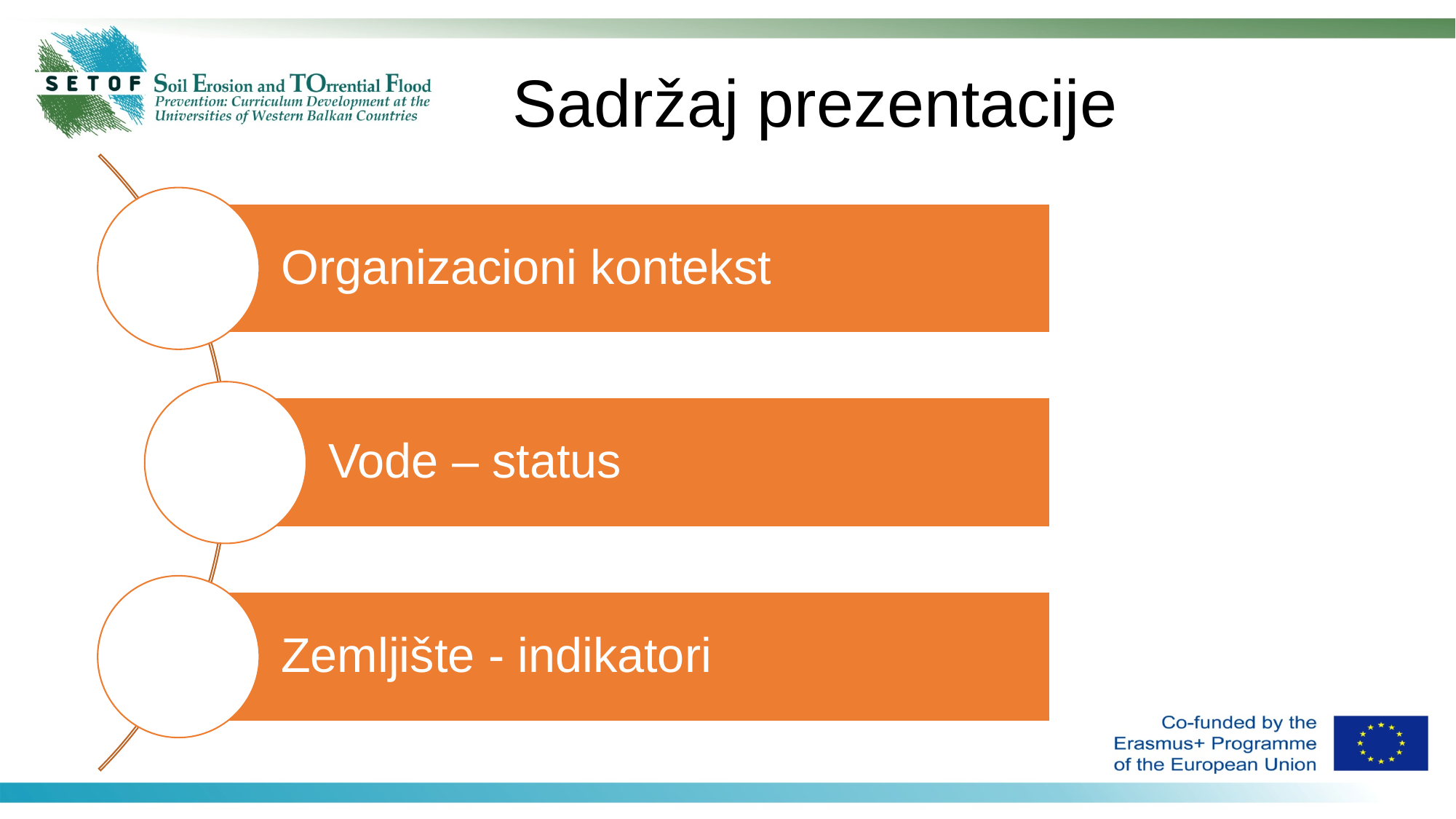

# Sadržaj prezentacije
Organizacioni kontekst
Vode – status
Zemljište - indikatori